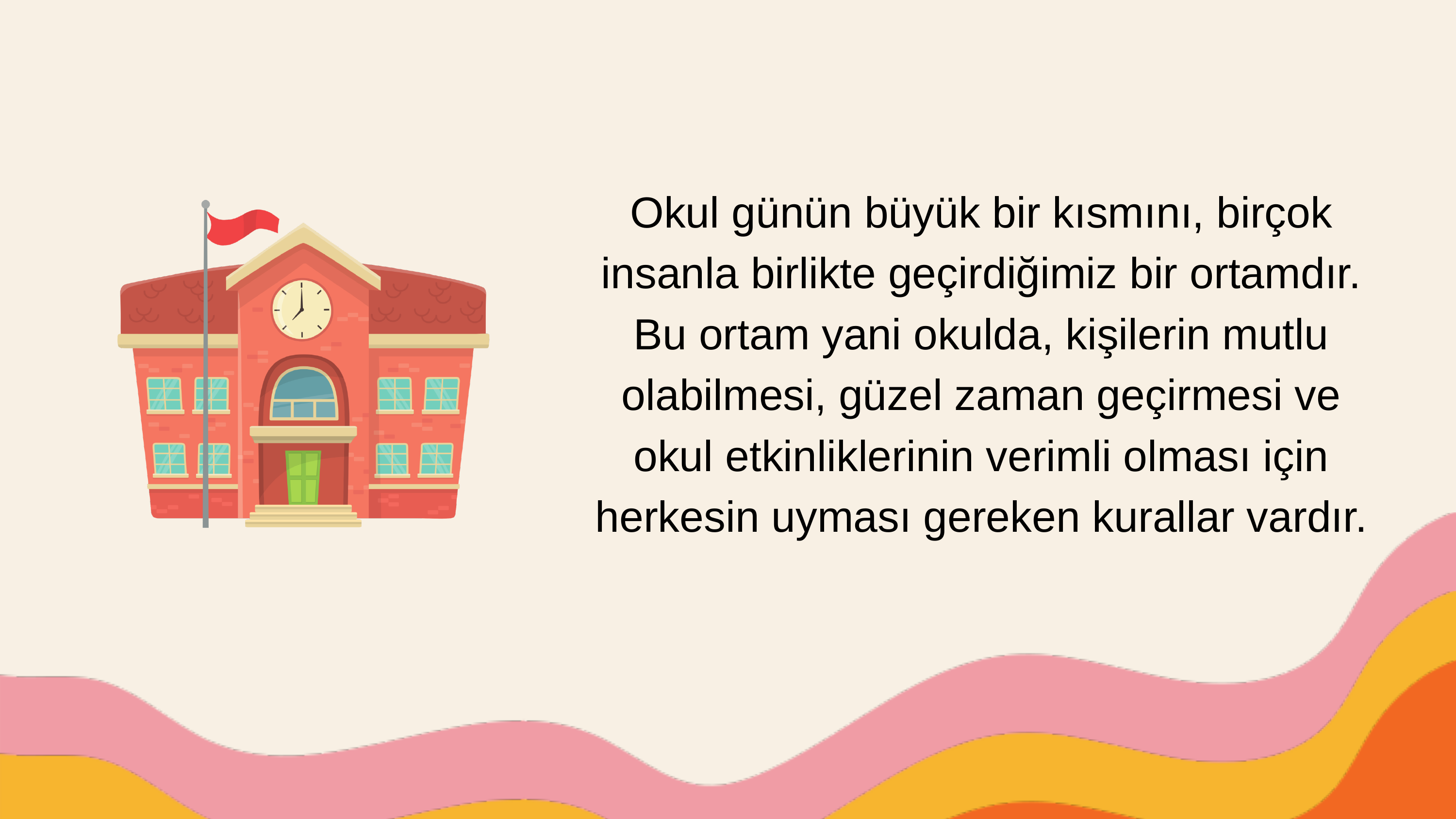

Okul günün büyük bir kısmını, birçok insanla birlikte geçirdiğimiz bir ortamdır. Bu ortam yani okulda, kişilerin mutlu olabilmesi, güzel zaman geçirmesi ve okul etkinliklerinin verimli olması için herkesin uyması gereken kurallar vardır.